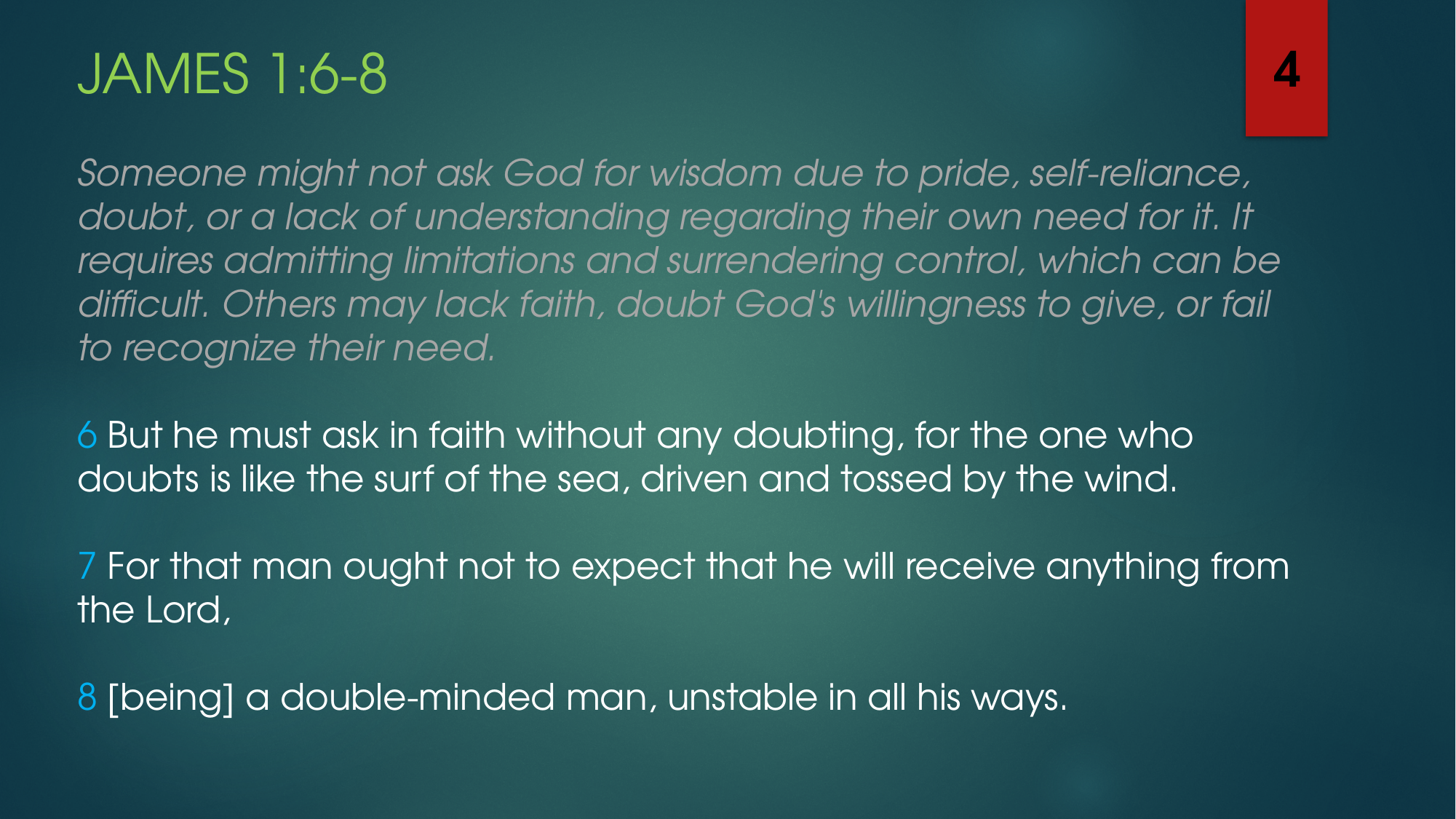

James 1:6-8
4
Someone might not ask God for wisdom due to pride, self-reliance, doubt, or a lack of understanding regarding their own need for it. It requires admitting limitations and surrendering control, which can be difficult. Others may lack faith, doubt God's willingness to give, or fail to recognize their need.

6 But he must ask in faith without any doubting, for the one who doubts is like the surf of the sea, driven and tossed by the wind.

7 For that man ought not to expect that he will receive anything from the Lord,

8 [being] a double-minded man, unstable in all his ways.